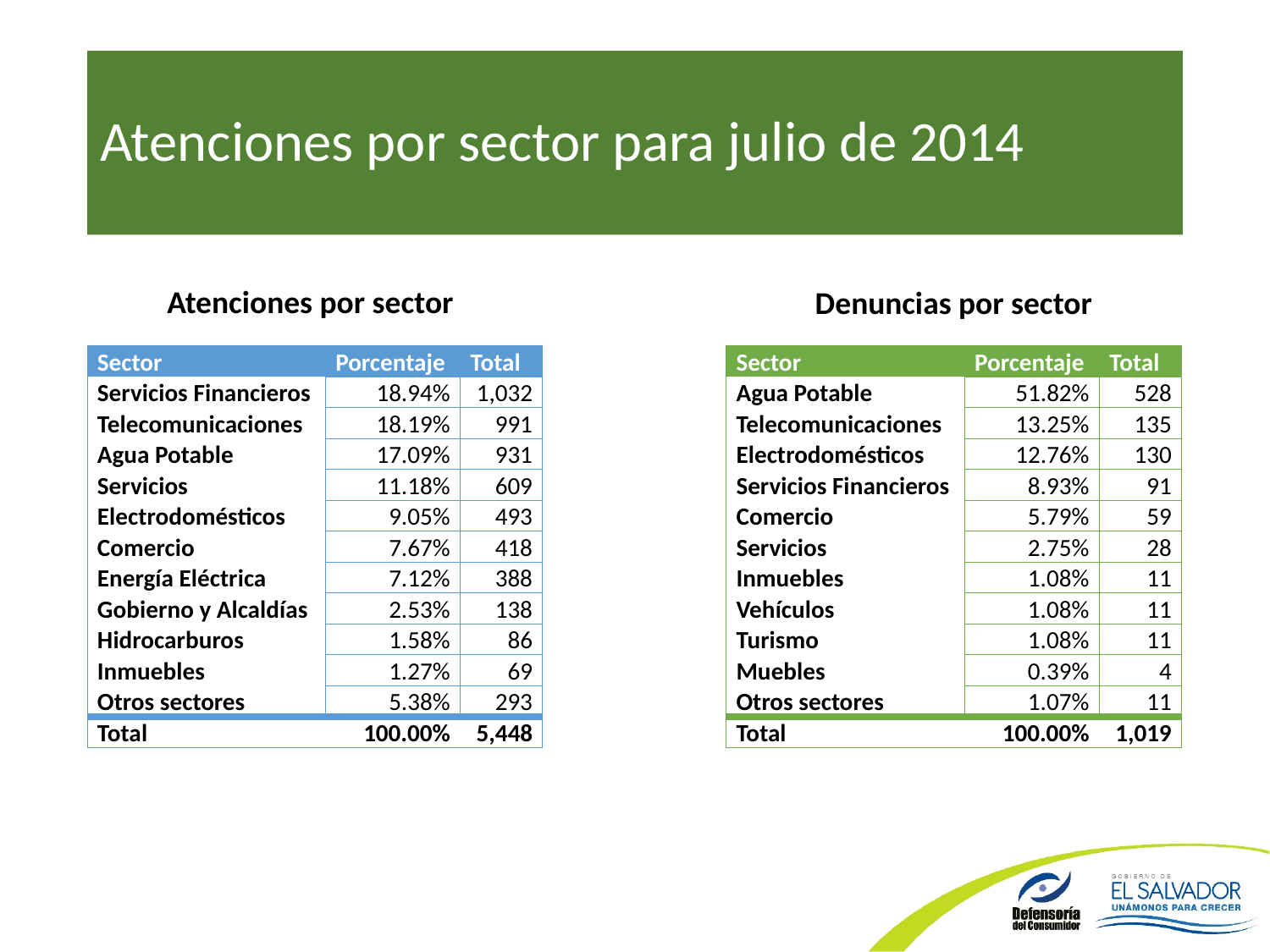

# Atenciones por sector para julio de 2014
Atenciones por sector
Denuncias por sector
| Sector | Porcentaje | Total |
| --- | --- | --- |
| Servicios Financieros | 18.94% | 1,032 |
| Telecomunicaciones | 18.19% | 991 |
| Agua Potable | 17.09% | 931 |
| Servicios | 11.18% | 609 |
| Electrodomésticos | 9.05% | 493 |
| Comercio | 7.67% | 418 |
| Energía Eléctrica | 7.12% | 388 |
| Gobierno y Alcaldías | 2.53% | 138 |
| Hidrocarburos | 1.58% | 86 |
| Inmuebles | 1.27% | 69 |
| Otros sectores | 5.38% | 293 |
| Total | 100.00% | 5,448 |
| Sector | Porcentaje | Total |
| --- | --- | --- |
| Agua Potable | 51.82% | 528 |
| Telecomunicaciones | 13.25% | 135 |
| Electrodomésticos | 12.76% | 130 |
| Servicios Financieros | 8.93% | 91 |
| Comercio | 5.79% | 59 |
| Servicios | 2.75% | 28 |
| Inmuebles | 1.08% | 11 |
| Vehículos | 1.08% | 11 |
| Turismo | 1.08% | 11 |
| Muebles | 0.39% | 4 |
| Otros sectores | 1.07% | 11 |
| Total | 100.00% | 1,019 |